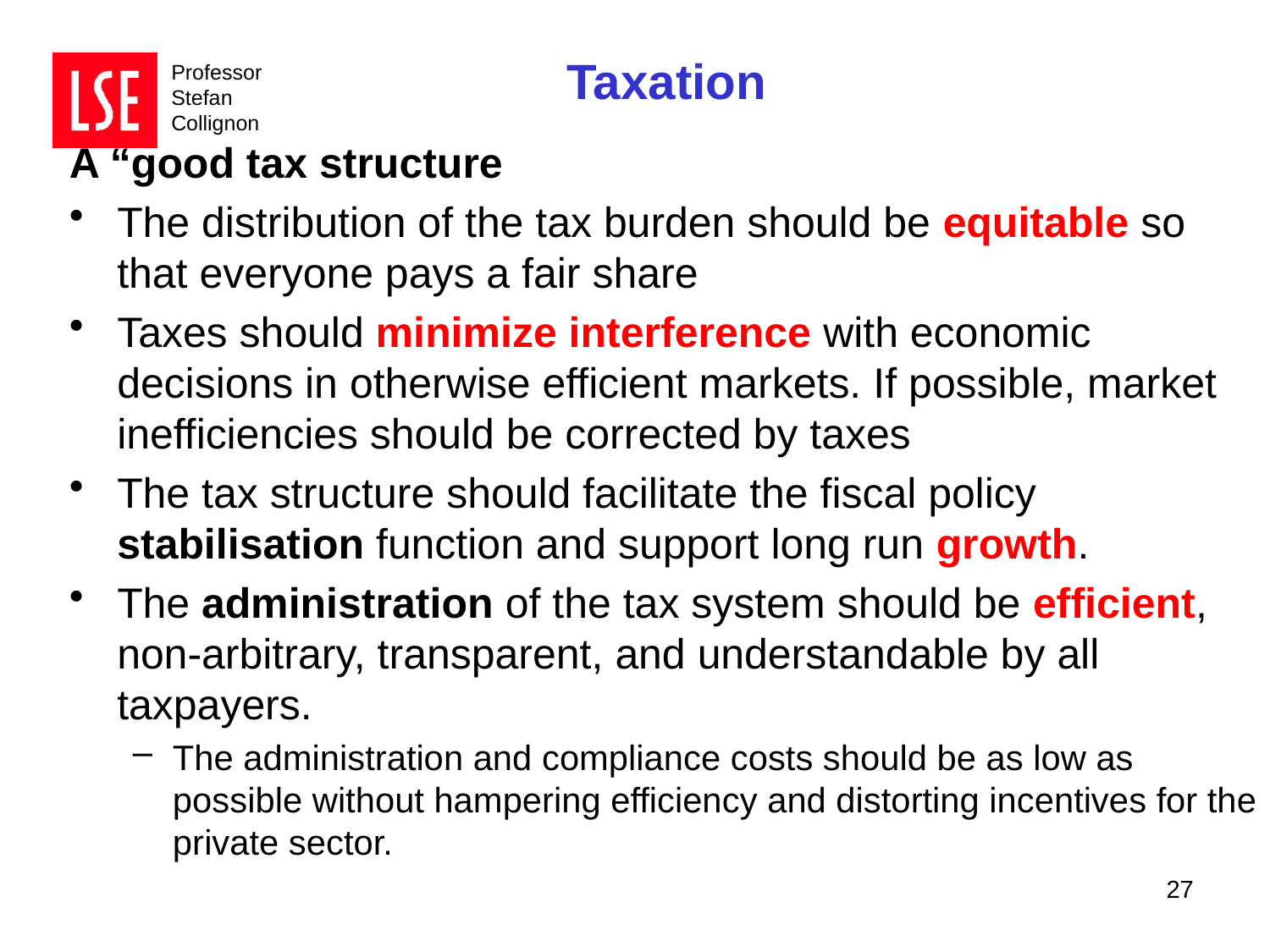

Taxation
A “good tax structure
The distribution of the tax burden should be equitable so that everyone pays a fair share
Taxes should minimize interference with economic decisions in otherwise efficient markets. If possible, market inefficiencies should be corrected by taxes
The tax structure should facilitate the fiscal policy stabilisation function and support long run growth.
The administration of the tax system should be efficient, non-arbitrary, transparent, and understandable by all taxpayers.
The administration and compliance costs should be as low as possible without hampering efficiency and distorting incentives for the private sector.
27